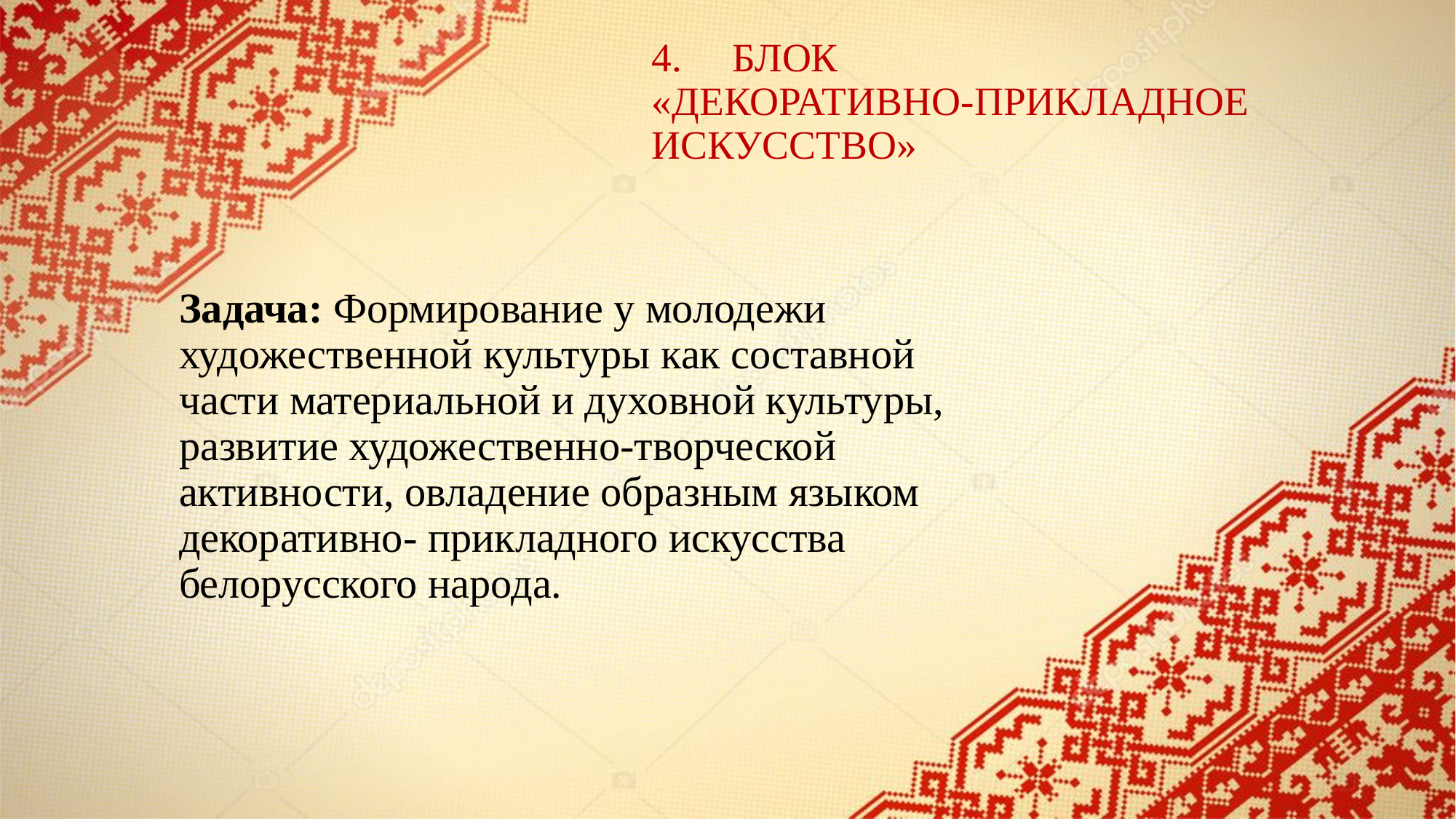

# 4.	БЛОК «ДЕКОРАТИВНО-ПРИКЛАДНОЕ ИСКУССТВО»
Задача: Формирование у молодежи художественной культуры как составной части материальной и духовной культуры, развитие художественно-творческой активности, овладение образным языком декоративно- прикладного искусства белорусского народа.